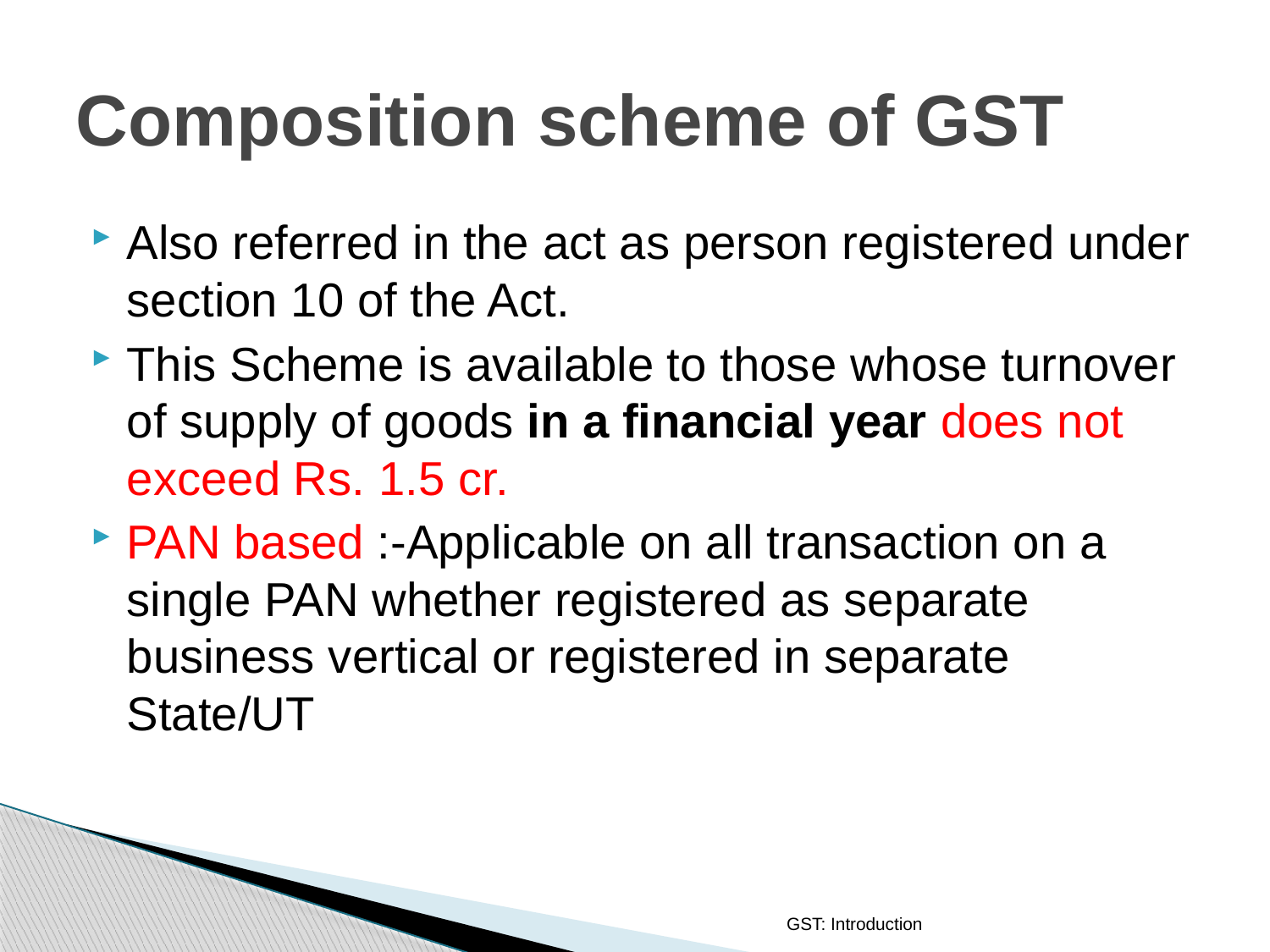

# Composition scheme of GST
Also referred in the act as person registered under section 10 of the Act.
This Scheme is available to those whose turnover of supply of goods in a financial year does not exceed Rs. 1.5 cr.
PAN based :-Applicable on all transaction on a single PAN whether registered as separate business vertical or registered in separate State/UT

GST: Introduction